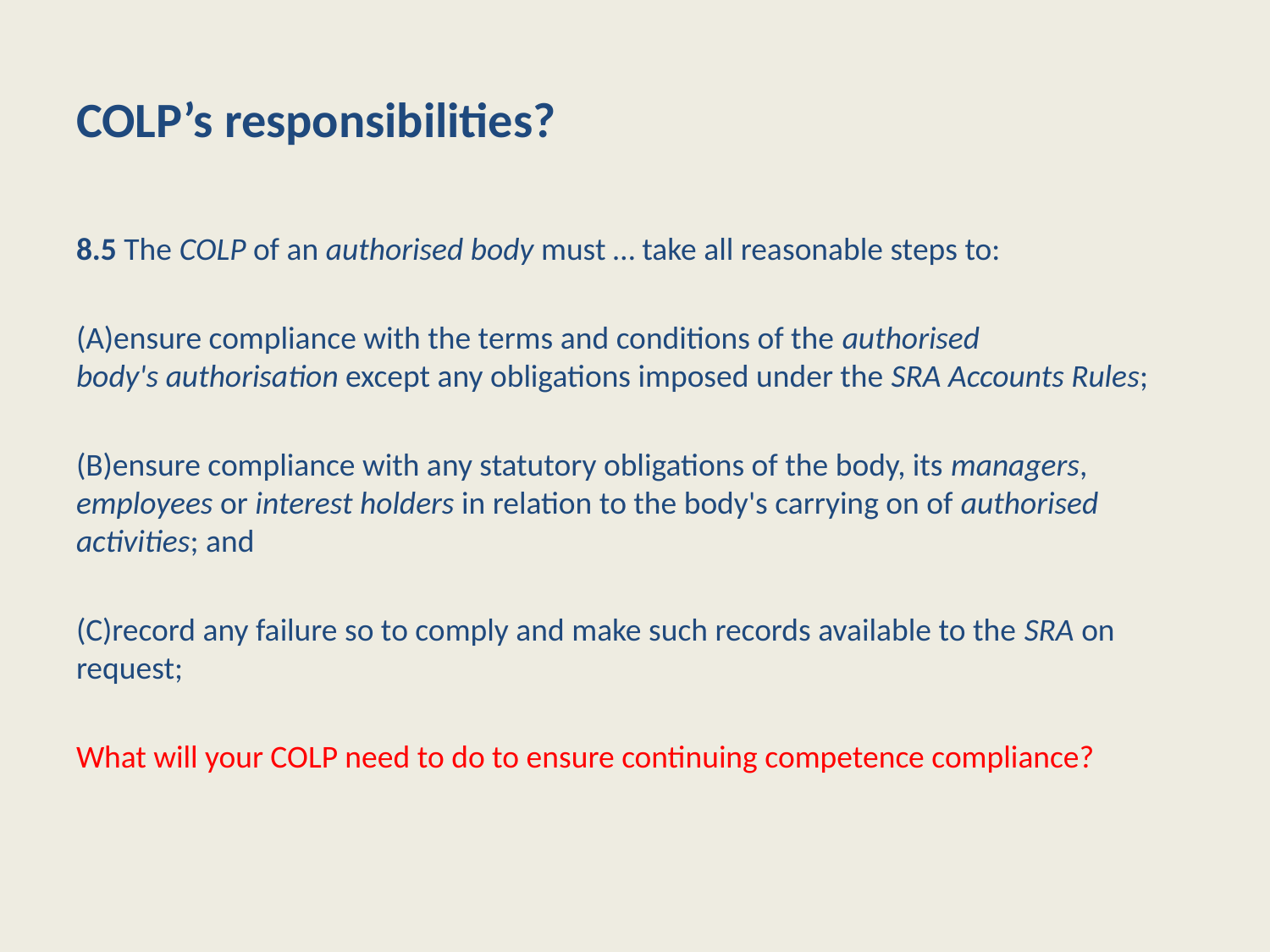

# COLP’s responsibilities?
8.5 The COLP of an authorised body must … take all reasonable steps to:

(A)ensure compliance with the terms and conditions of the authorised body's authorisation except any obligations imposed under the SRA Accounts Rules;

(B)ensure compliance with any statutory obligations of the body, its managers, employees or interest holders in relation to the body's carrying on of authorised activities; and

(C)record any failure so to comply and make such records available to the SRA on request;

What will your COLP need to do to ensure continuing competence compliance?